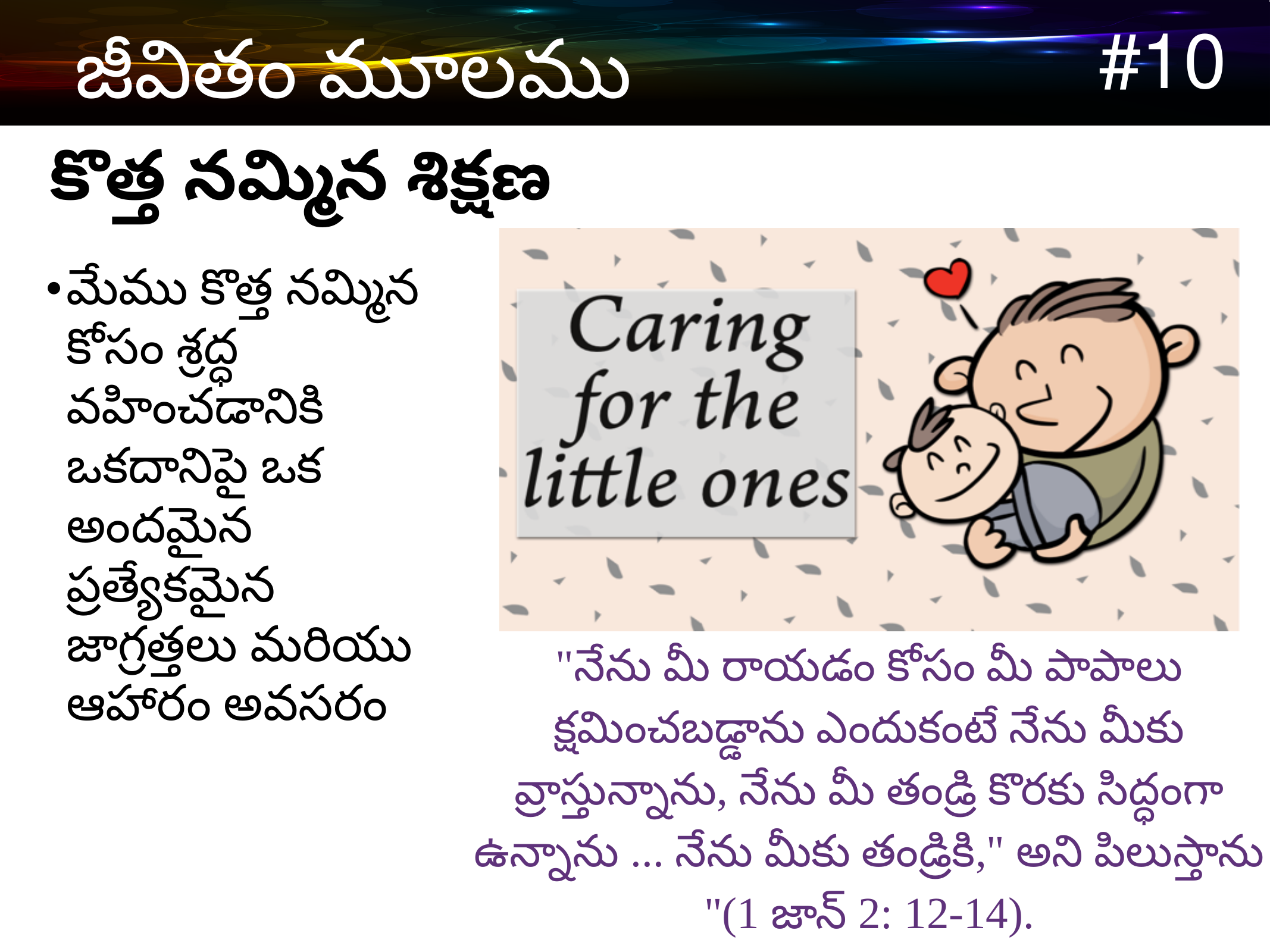

#10
 జీవితం మూలము
కొత్త నమ్మిన శిక్షణ

మేము కొత్త నమ్మిన కోసం శ్రద్ధ వహించడానికి ఒకదానిపై ఒక అందమైన ప్రత్యేకమైన జాగ్రత్తలు మరియు ఆహారం అవసరం
"నేను మీ రాయడం కోసం మీ పాపాలు క్షమించబడ్డాను ఎందుకంటే నేను మీకు వ్రాస్తున్నాను, నేను మీ తండ్రి కొరకు సిద్ధంగా ఉన్నాను ... నేను మీకు తండ్రికి," అని పిలుస్తాను "(1 జాన్ 2: 12-14).